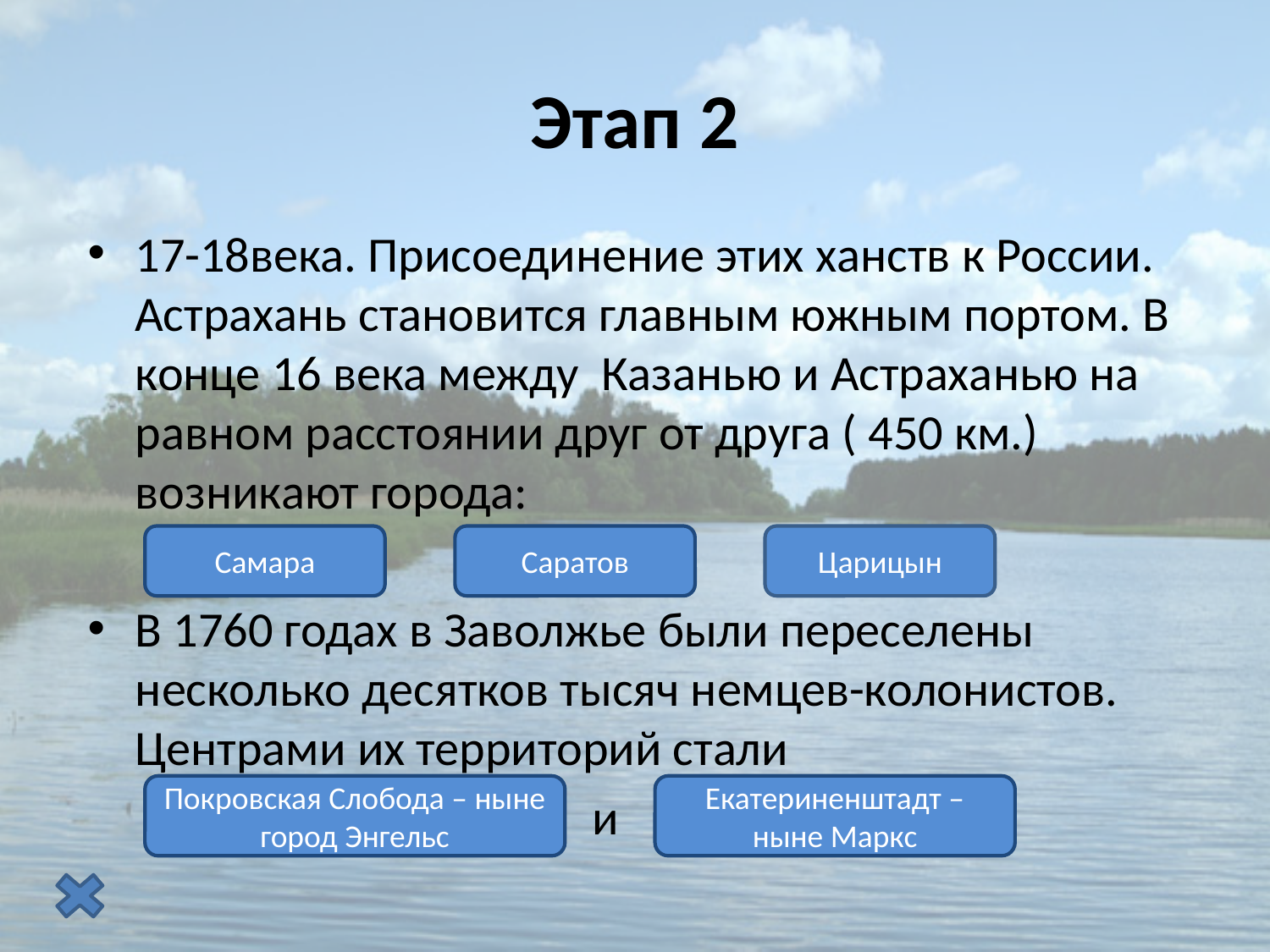

# Этап 2
17-18века. Присоединение этих ханств к России. Астрахань становится главным южным портом. В конце 16 века между  Казанью и Астраханью на равном расстоянии друг от друга ( 450 км.)  возникают города:

В 1760 годах в Заволжье были переселены несколько десятков тысяч немцев-колонистов. Центрами их территорий стали
                                             и

Самара
Саратов
Царицын
Покровская Слобода – ныне город Энгельс
Екатериненштадт – ныне Маркс